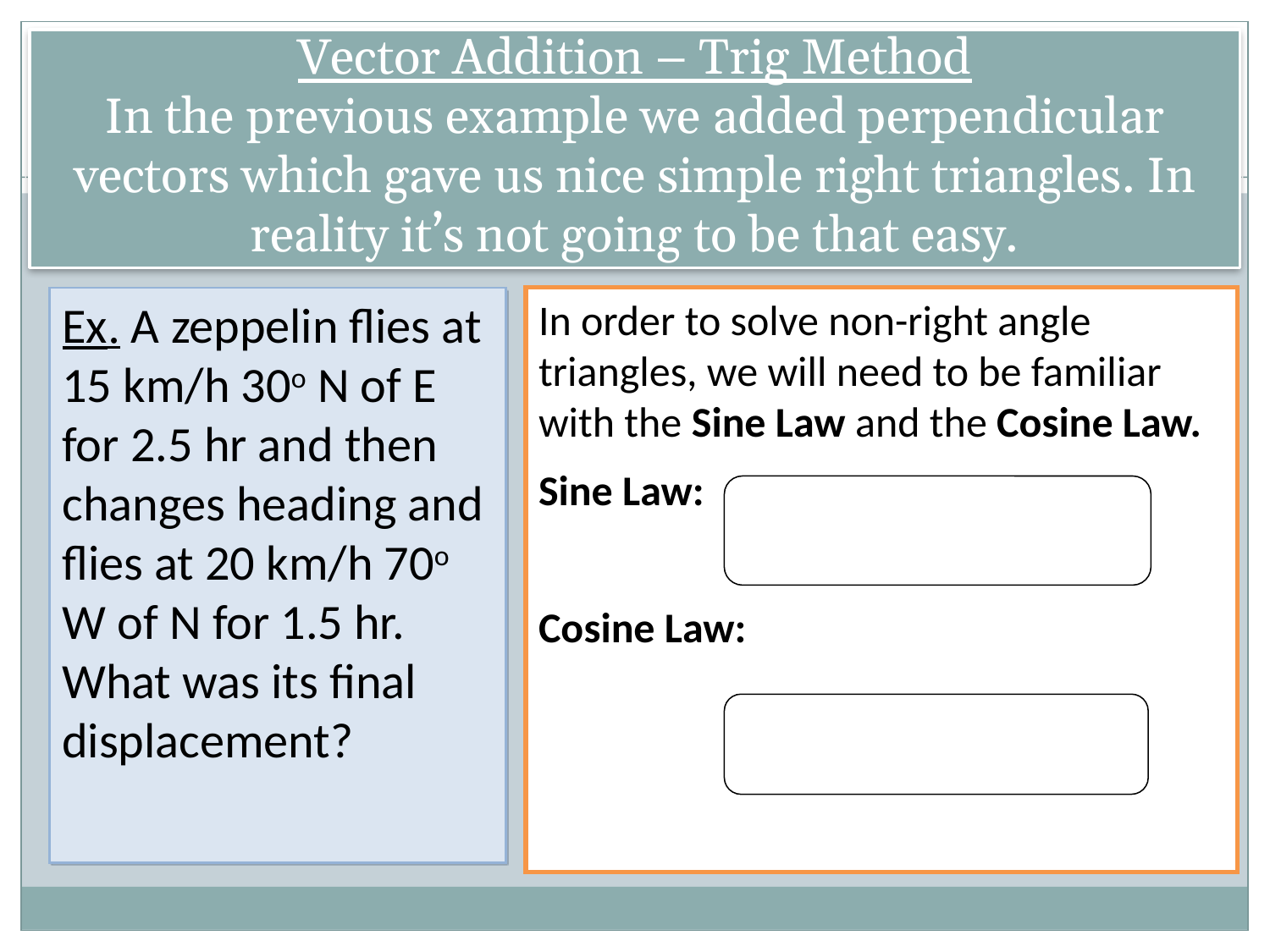

# Vector Addition – Trig Method In the previous example we added perpendicular vectors which gave us nice simple right triangles. In reality it’s not going to be that easy.
In order to solve non-right angle triangles, we will need to be familiar with the Sine Law and the Cosine Law.
Sine Law:

Cosine Law:
Ex. A zeppelin flies at 15 km/h 30o N of E for 2.5 hr and then changes heading and flies at 20 km/h 70o W of N for 1.5 hr. What was its final displacement?